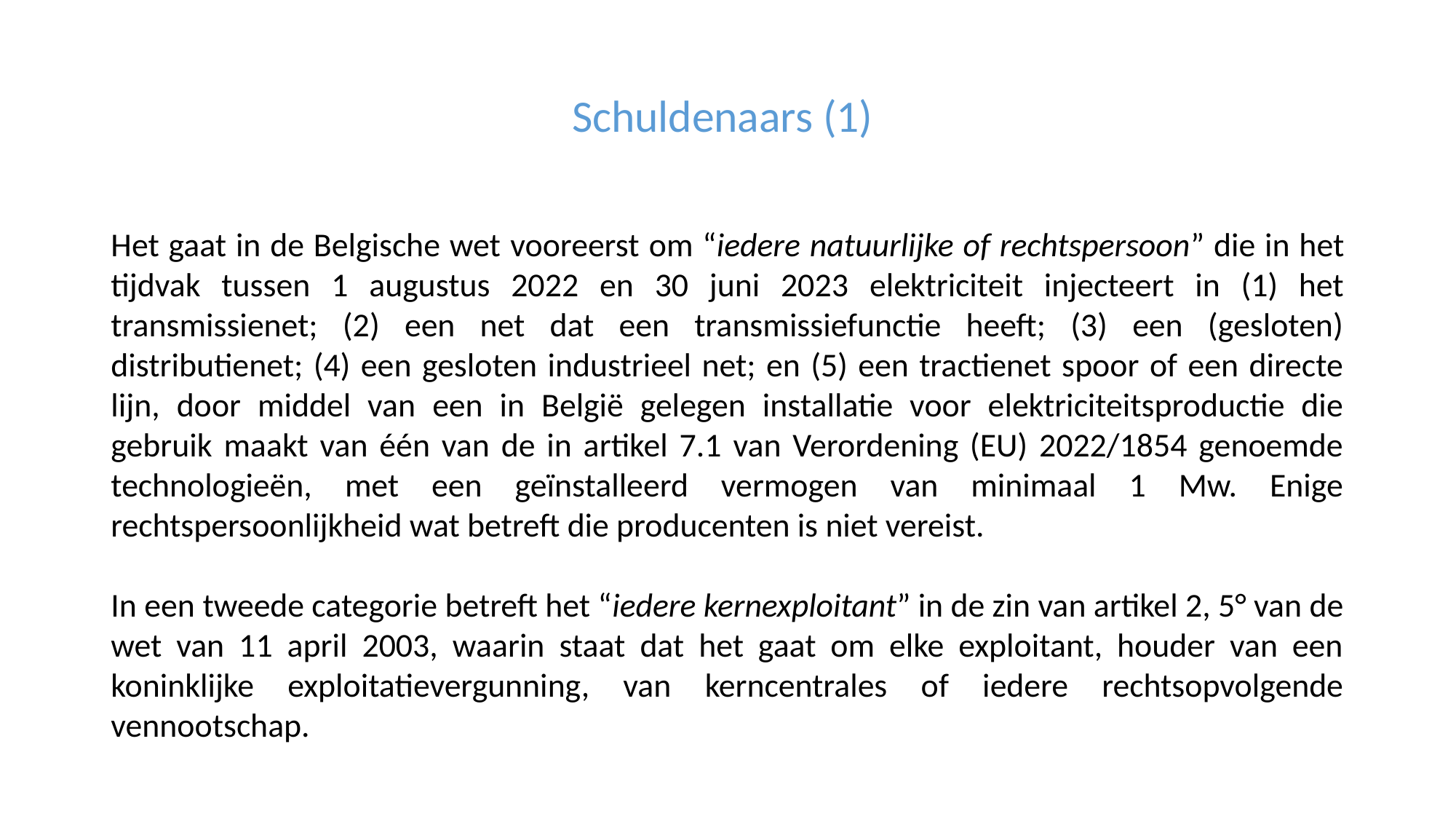

# Schuldenaars (1)
Het gaat in de Belgische wet vooreerst om “iedere natuurlijke of rechtspersoon” die in het tijdvak tussen 1 augustus 2022 en 30 juni 2023 elektriciteit injecteert in (1) het transmissienet; (2) een net dat een transmissiefunctie heeft; (3) een (gesloten) distributienet; (4) een gesloten industrieel net; en (5) een tractienet spoor of een directe lijn, door middel van een in België gelegen installatie voor elektriciteitsproductie die gebruik maakt van één van de in artikel 7.1 van Verordening (EU) 2022/1854 genoemde technologieën, met een geïnstalleerd vermogen van minimaal 1 Mw. Enige rechtspersoonlijkheid wat betreft die producenten is niet vereist.

In een tweede categorie betreft het “iedere kernexploitant” in de zin van artikel 2, 5° van de wet van 11 april 2003, waarin staat dat het gaat om elke exploitant, houder van een koninklijke exploitatievergunning, van kerncentrales of iedere rechtsopvolgende vennootschap.